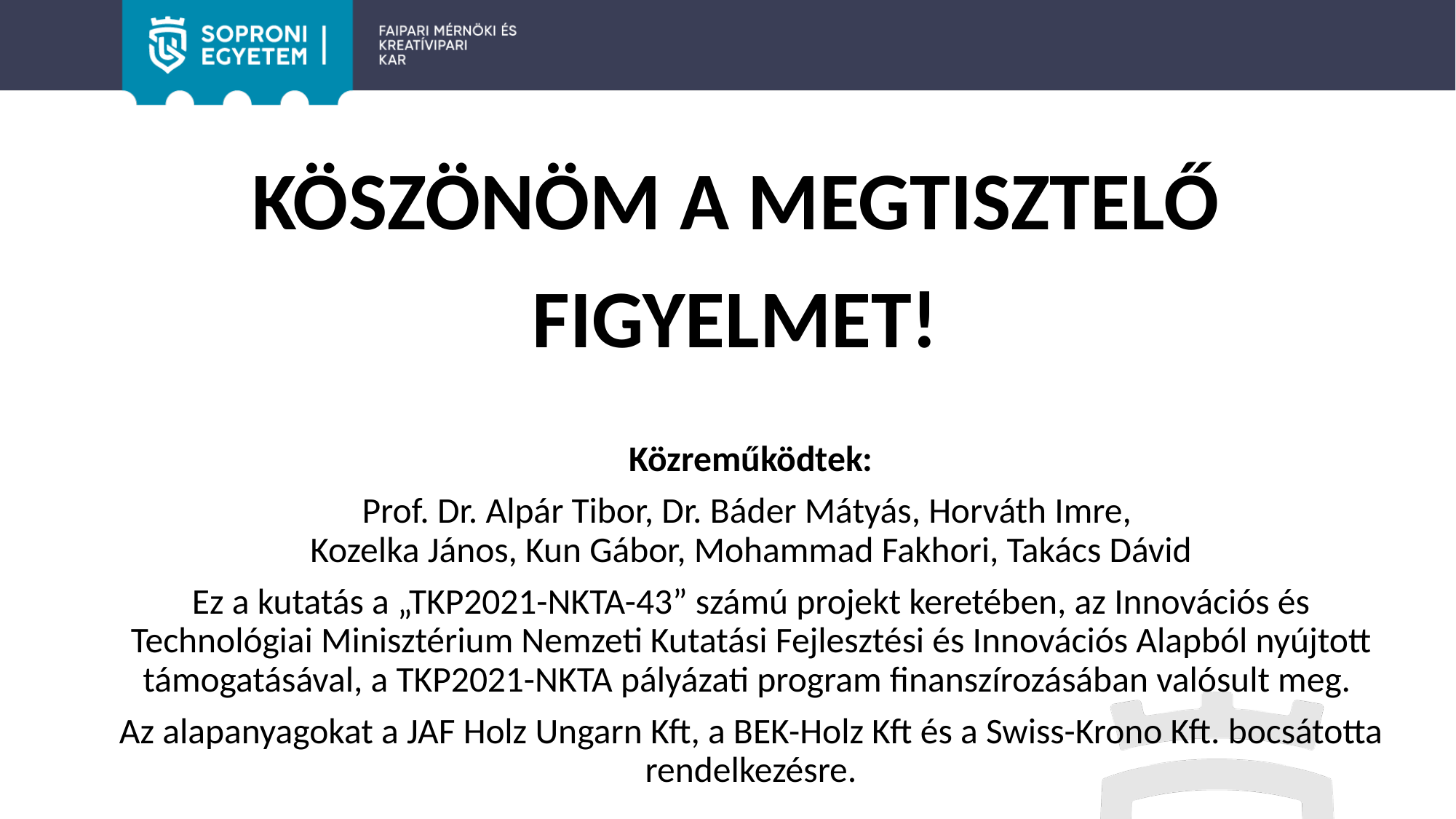

# KÖSZÖNÖM A MEGTISZTELŐ FIGYELMET!
Közreműködtek:
Prof. Dr. Alpár Tibor, Dr. Báder Mátyás, Horváth Imre,
Kozelka János, Kun Gábor, Mohammad Fakhori, Takács Dávid
Ez a kutatás a „TKP2021-NKTA-43” számú projekt keretében, az Innovációs és Technológiai Minisztérium Nemzeti Kutatási Fejlesztési és Innovációs Alapból nyújtott támogatásával, a TKP2021-NKTA pályázati program finanszírozásában valósult meg.
Az alapanyagokat a JAF Holz Ungarn Kft, a BEK-Holz Kft és a Swiss-Krono Kft. bocsátotta rendelkezésre.